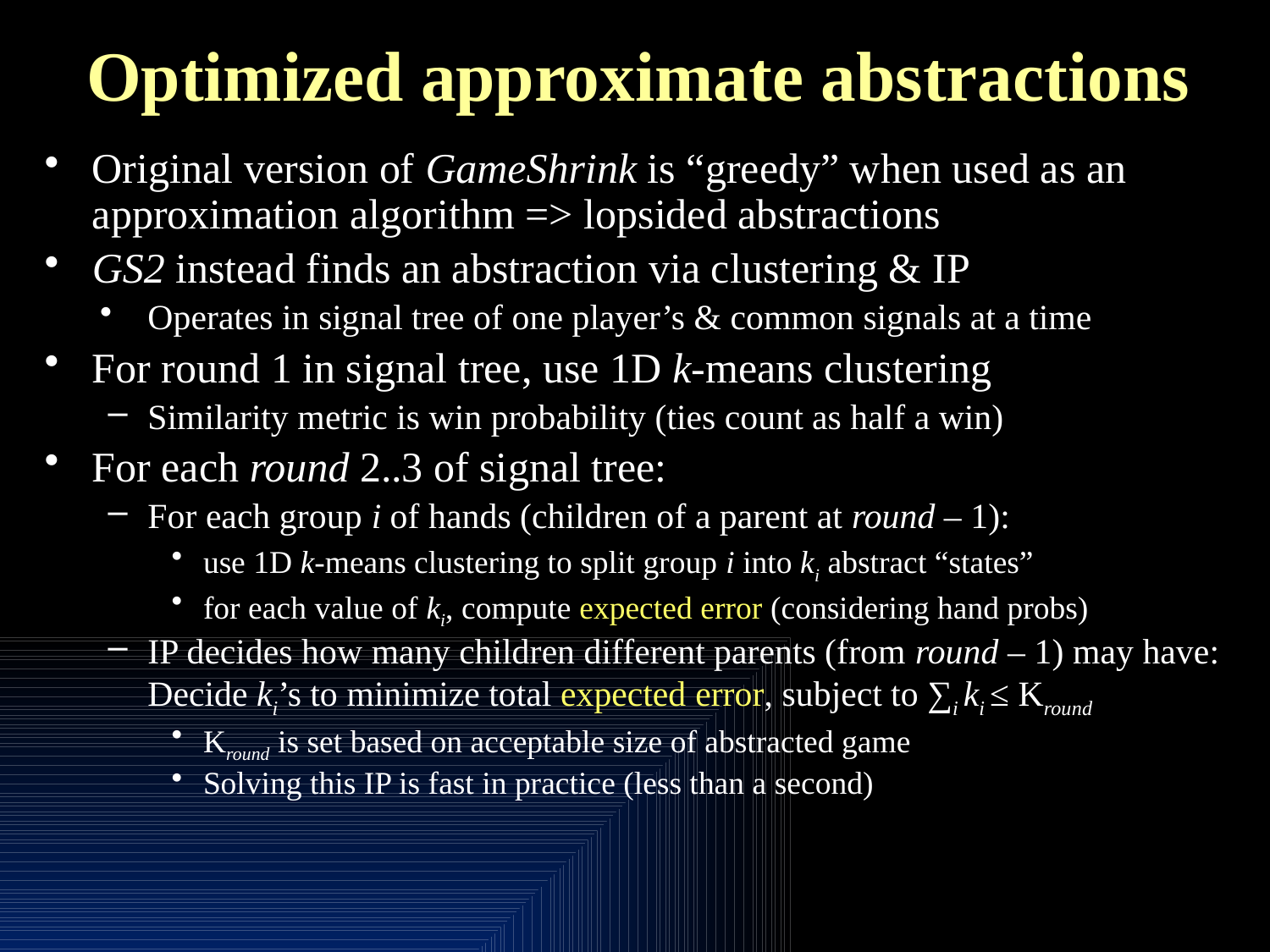

# Optimized approximate abstractions
Original version of GameShrink is “greedy” when used as an approximation algorithm => lopsided abstractions
GS2 instead finds an abstraction via clustering & IP
Operates in signal tree of one player’s & common signals at a time
For round 1 in signal tree, use 1D k-means clustering
Similarity metric is win probability (ties count as half a win)
For each round 2..3 of signal tree:
For each group i of hands (children of a parent at round – 1):
use 1D k-means clustering to split group i into ki abstract “states”
for each value of ki, compute expected error (considering hand probs)
IP decides how many children different parents (from round – 1) may have: Decide ki’s to minimize total expected error, subject to ∑i ki ≤ Kround
Kround is set based on acceptable size of abstracted game
Solving this IP is fast in practice (less than a second)